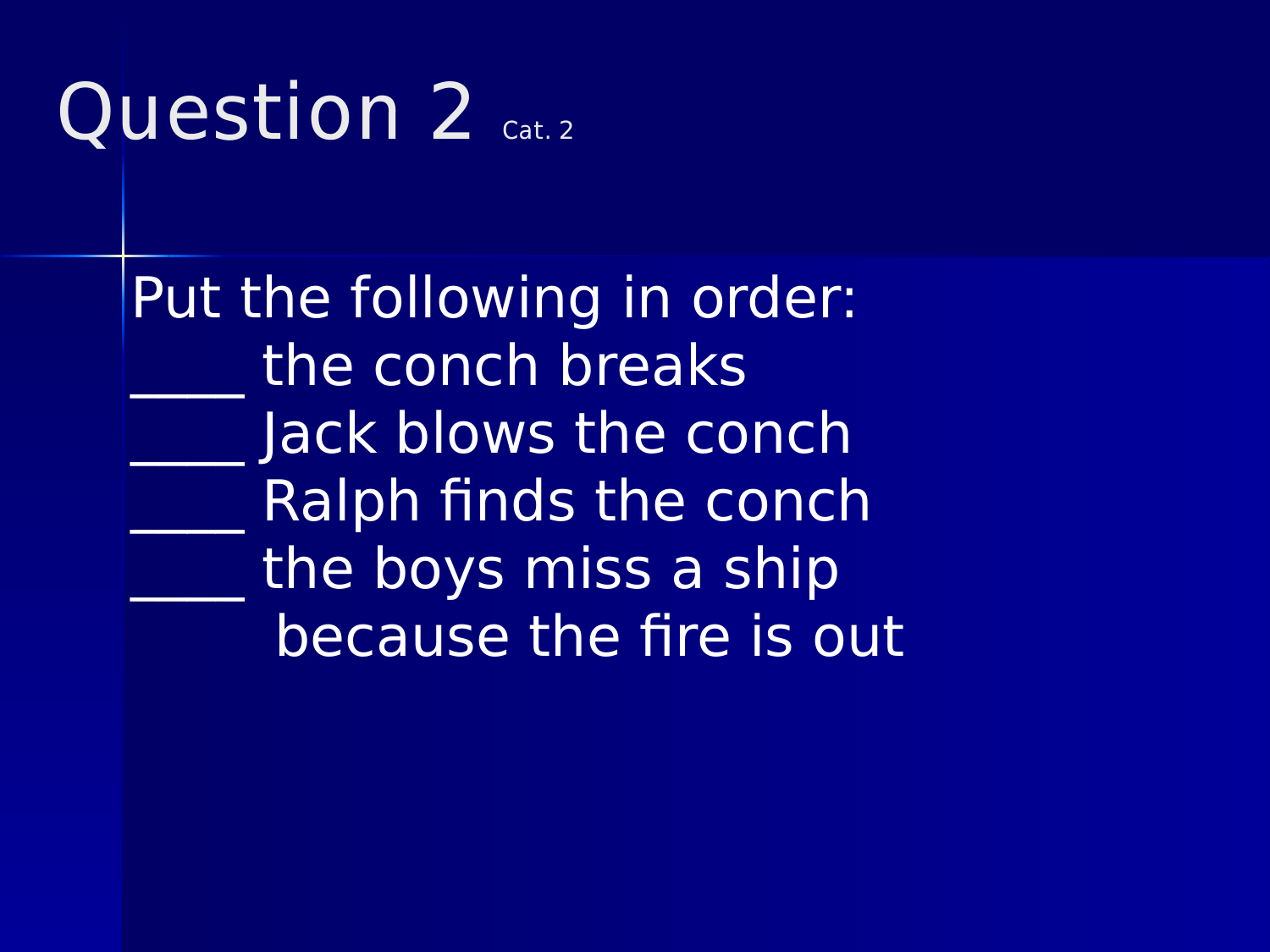

# Question 2 Cat. 2
Put the following in order:
____ the conch breaks
____ Jack blows the conch
____ Ralph finds the conch
____ the boys miss a ship
        because the fire is out